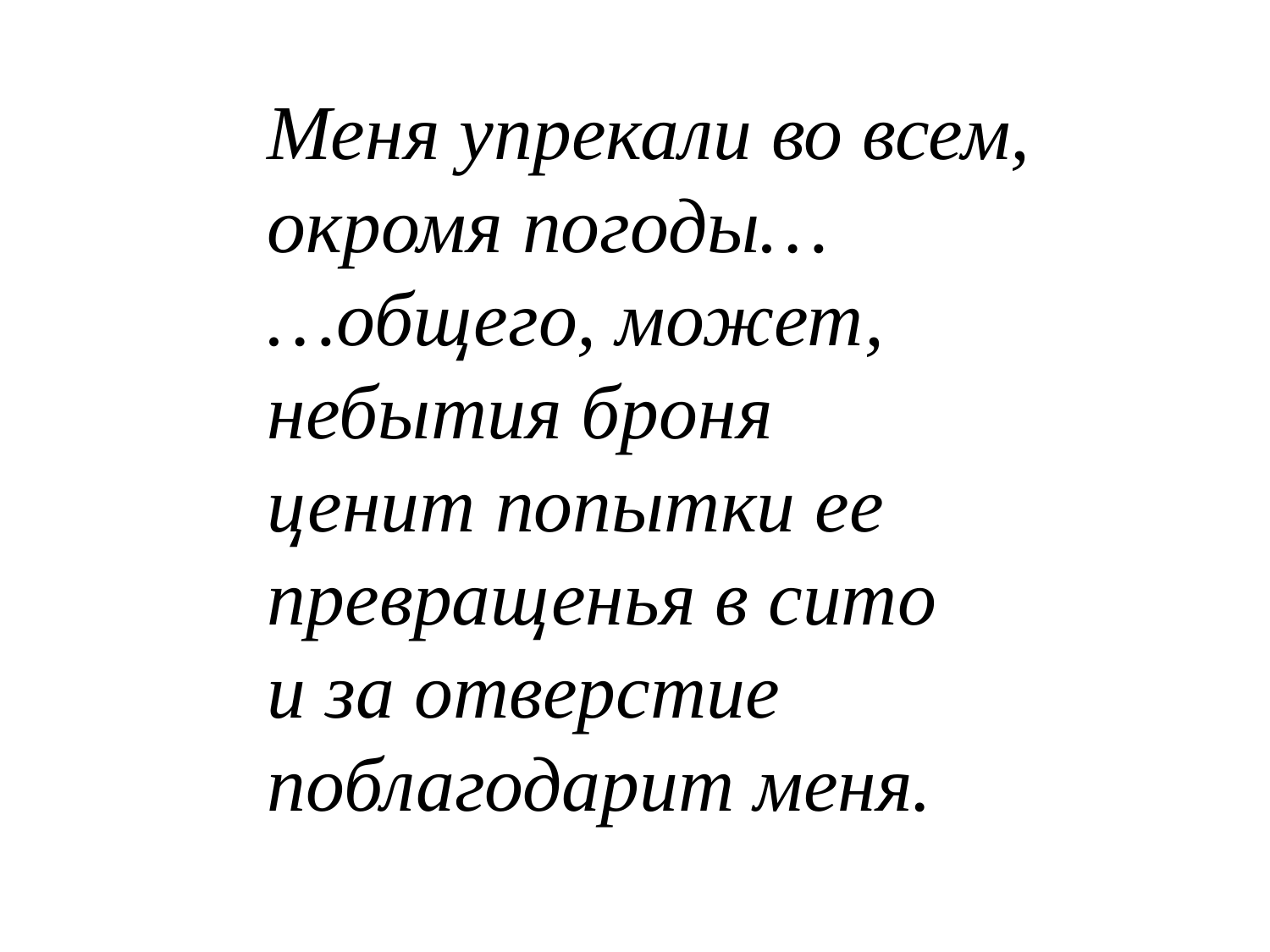

Меня упрекали во всем, окромя погоды…
…общего, может, небытия броня
ценит попытки ее превращенья в сито
и за отверстие поблагодарит меня.